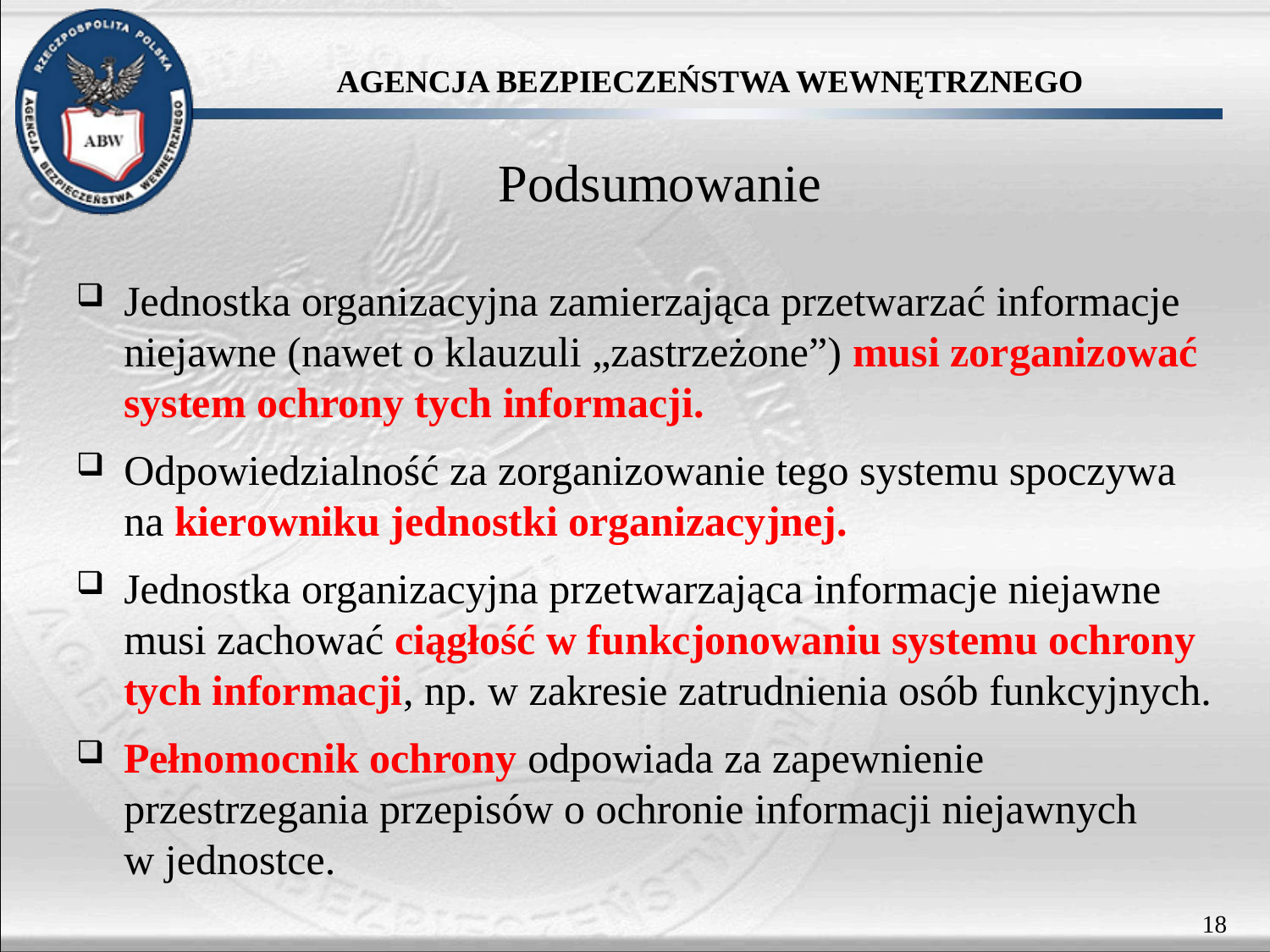

# Podsumowanie
Jednostka organizacyjna zamierzająca przetwarzać informacje niejawne (nawet o klauzuli „zastrzeżone”) musi zorganizować system ochrony tych informacji.
Odpowiedzialność za zorganizowanie tego systemu spoczywa na kierowniku jednostki organizacyjnej.
Jednostka organizacyjna przetwarzająca informacje niejawne musi zachować ciągłość w funkcjonowaniu systemu ochrony tych informacji, np. w zakresie zatrudnienia osób funkcyjnych.
Pełnomocnik ochrony odpowiada za zapewnienie przestrzegania przepisów o ochronie informacji niejawnych
w jednostce.
18